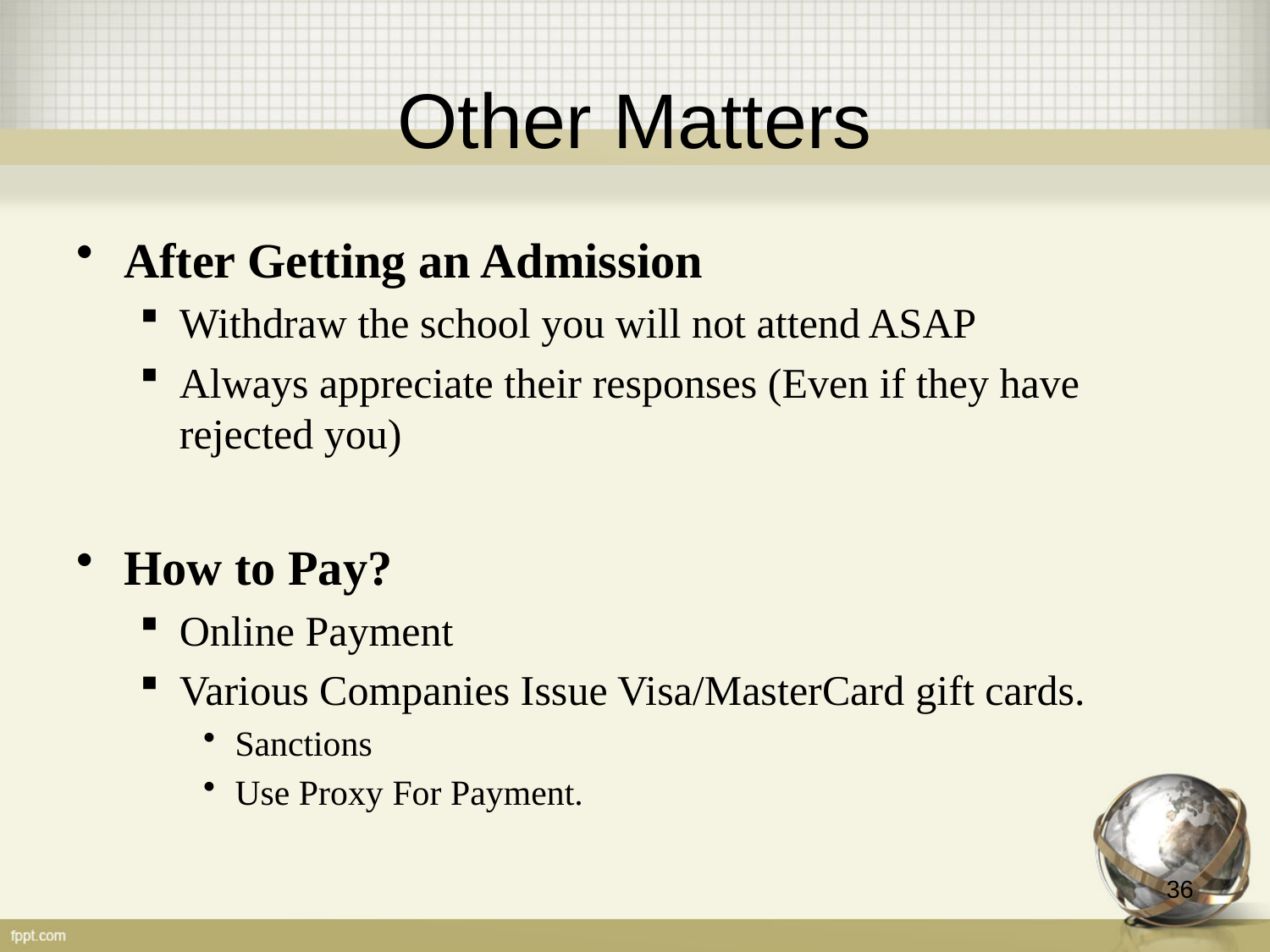

# Other Matters
After Getting an Admission
Withdraw the school you will not attend ASAP
Always appreciate their responses (Even if they have rejected you)

How to Pay?
Online Payment
Various Companies Issue Visa/MasterCard gift cards.
Sanctions
Use Proxy For Payment.

36